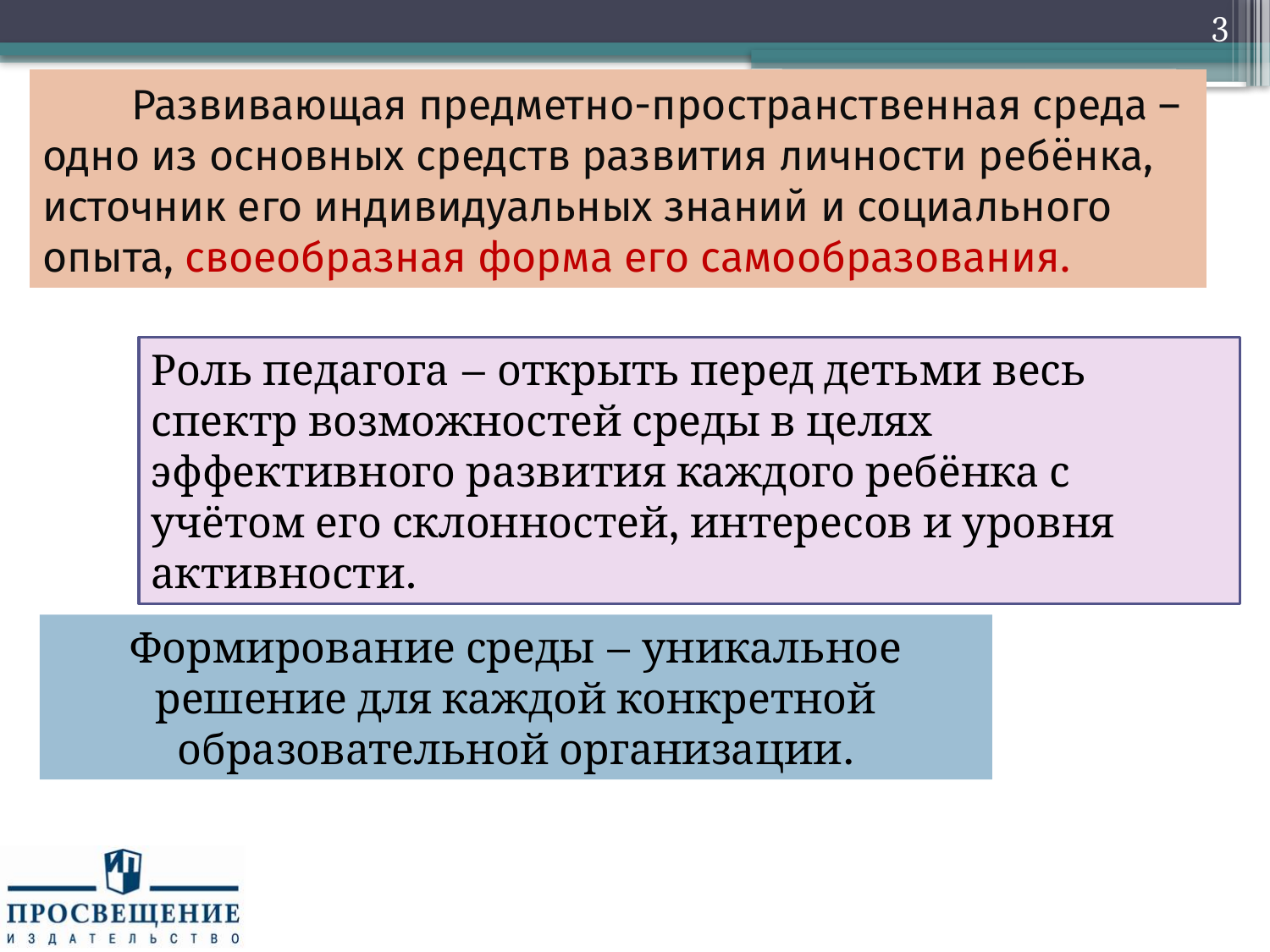

3
# Развивающая предметно-пространственная среда – одно из основных средств развития личности ребёнка, источник его индивидуальных знаний и социального опыта, своеобразная форма его самообразования.
Роль педагога – открыть перед детьми весь  спектр возможностей среды в целях эффективного развития каждого ребёнка с учётом его склонностей, интересов и уровня активности.
Формирование среды – уникальное решение для каждой конкретной образовательной организации.